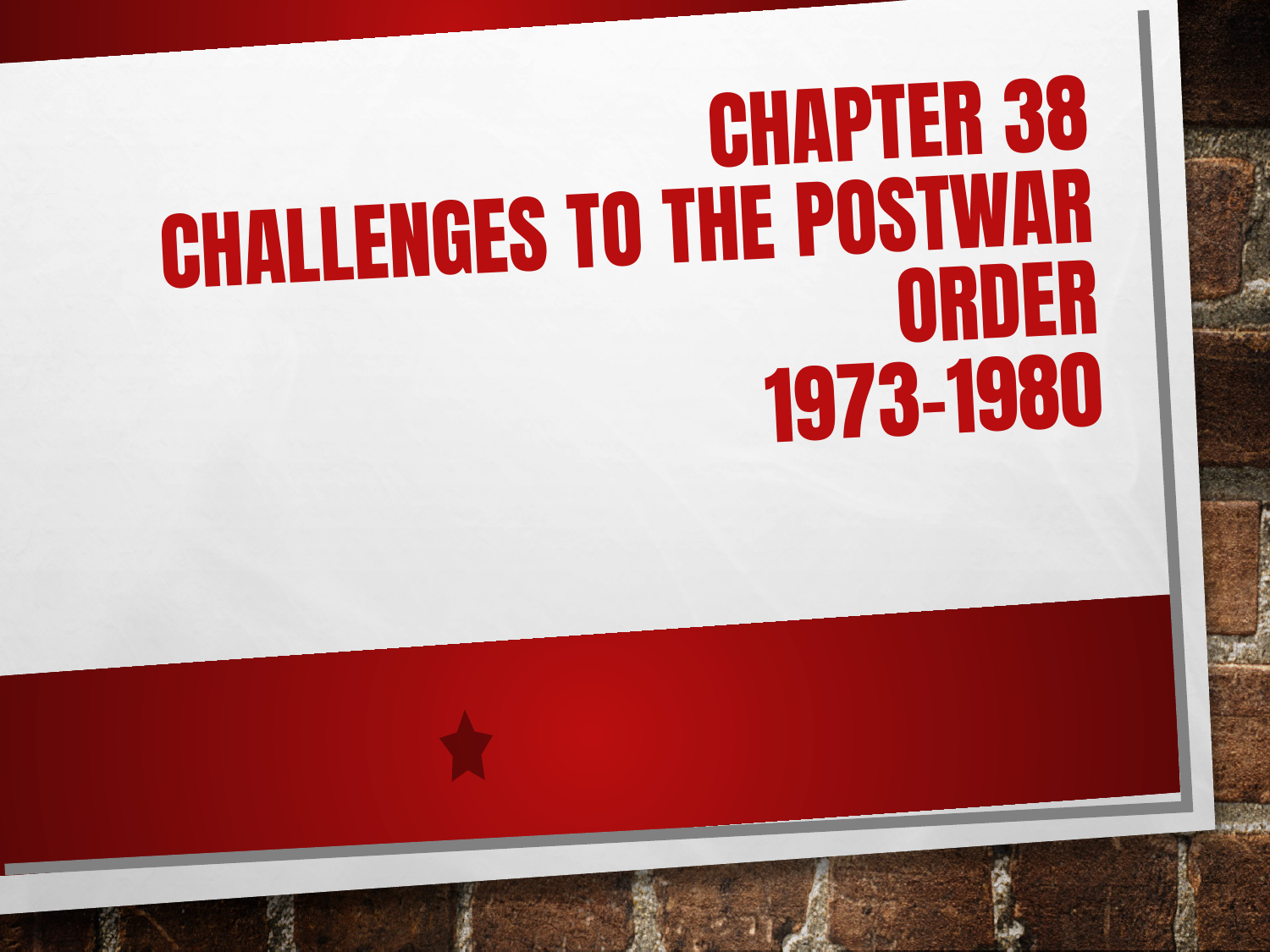

# Chapter 38 Challenges to the Postwar Order 1973-1980